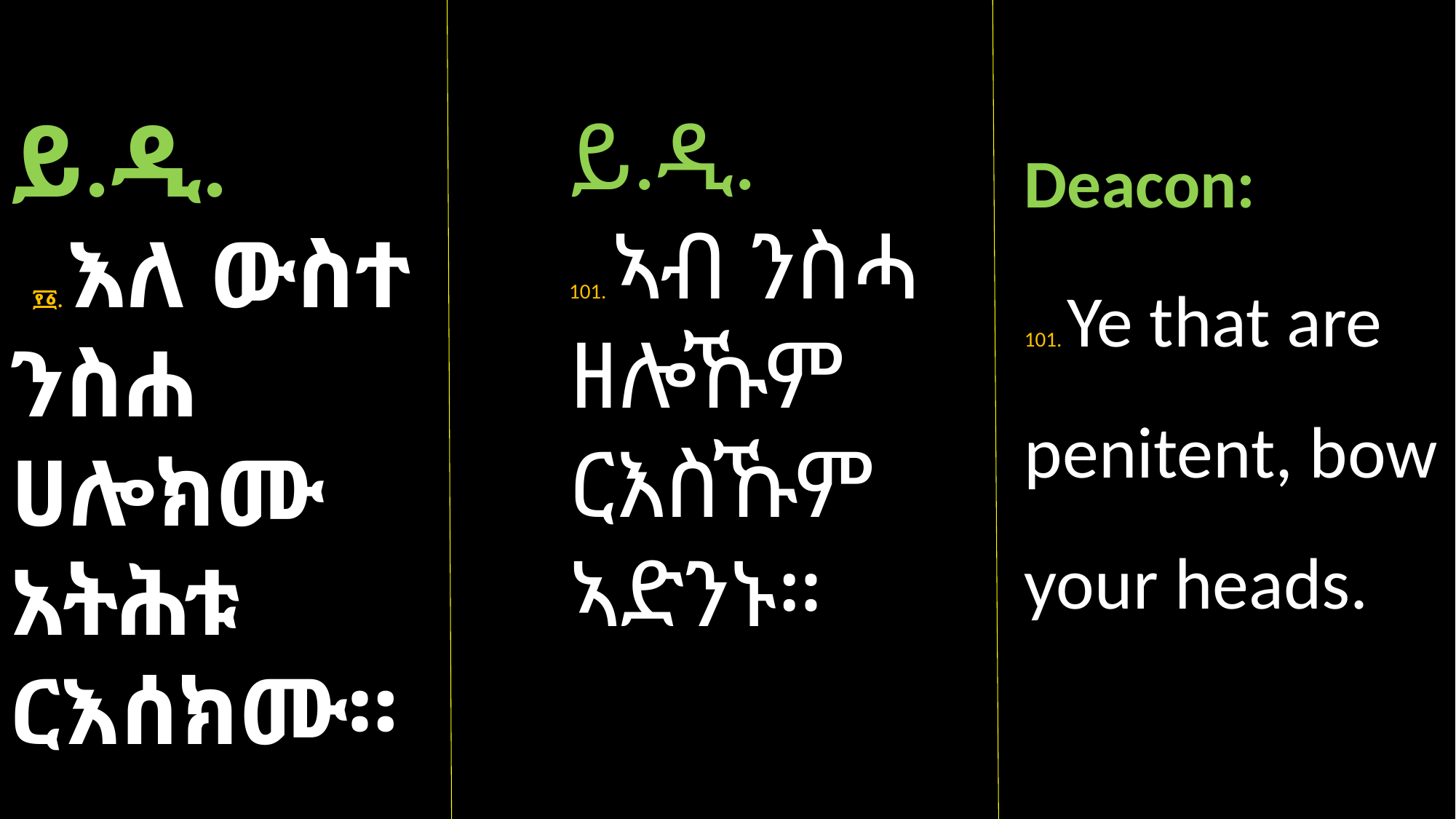

ይ.ዲ.
    ፻፩. እለ ውስተ ንስሐ ሀሎክሙ አትሕቱ ርእሰክሙ።
ይ.ዲ.
101. ኣብ ንስሓ ዘሎኹም ርእስኹም ኣድንኑ።

Deacon:
101. Ye that are penitent, bow your heads.